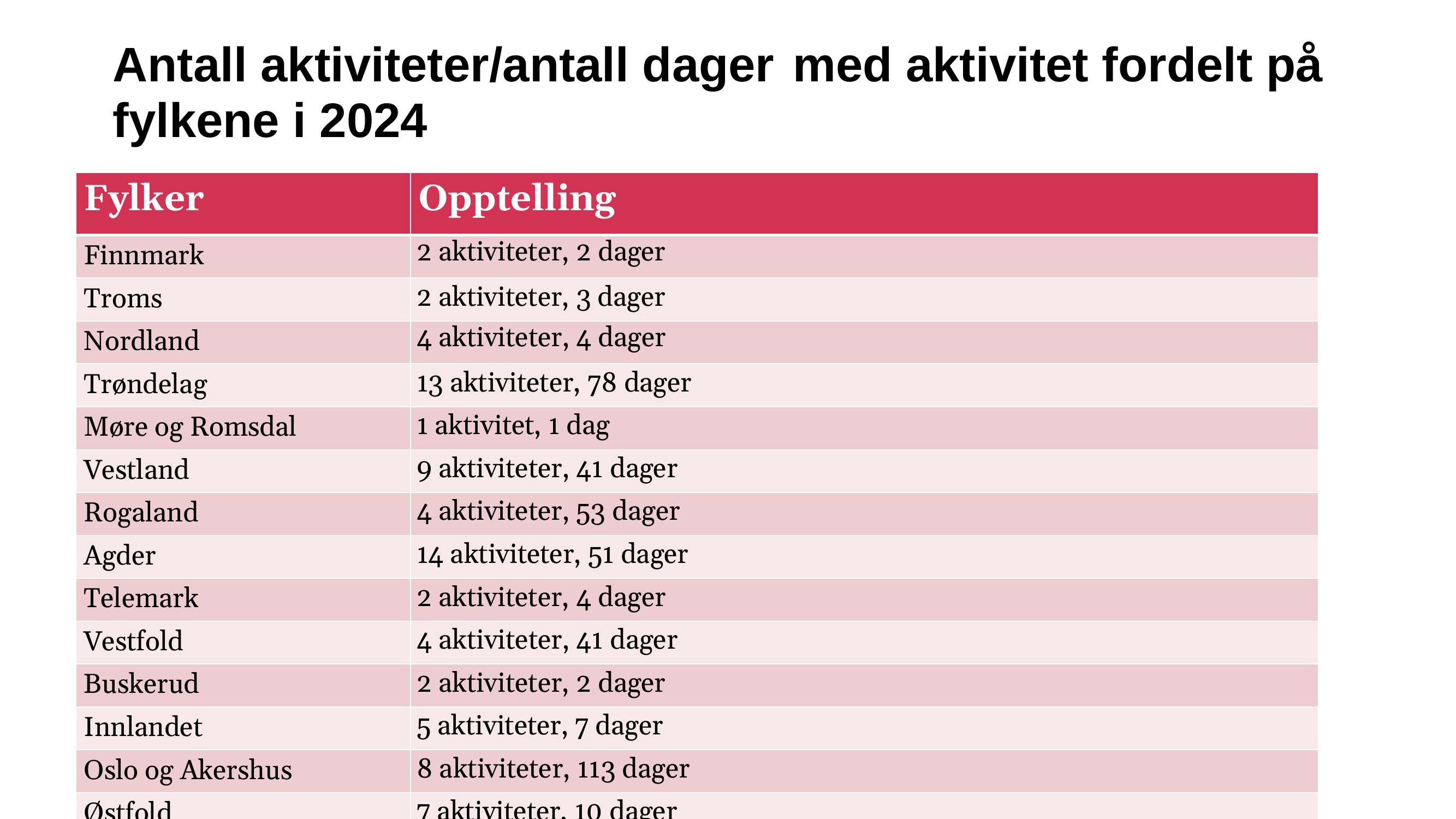

# Antall aktiviteter/antall dager med aktivitet fordelt på fylkene i 2024
| Fylker | Opptelling |
| --- | --- |
| Finnmark | 2 aktiviteter, 2 dager |
| Troms | 2 aktiviteter, 3 dager |
| Nordland | 4 aktiviteter, 4 dager |
| Trøndelag | 13 aktiviteter, 78 dager |
| Møre og Romsdal | 1 aktivitet, 1 dag |
| Vestland | 9 aktiviteter, 41 dager |
| Rogaland | 4 aktiviteter, 53 dager |
| Agder | 14 aktiviteter, 51 dager |
| Telemark | 2 aktiviteter, 4 dager |
| Vestfold | 4 aktiviteter, 41 dager |
| Buskerud | 2 aktiviteter, 2 dager |
| Innlandet | 5 aktiviteter, 7 dager |
| Oslo og Akershus | 8 aktiviteter, 113 dager |
| Østfold | 7 aktiviteter, 10 dager |